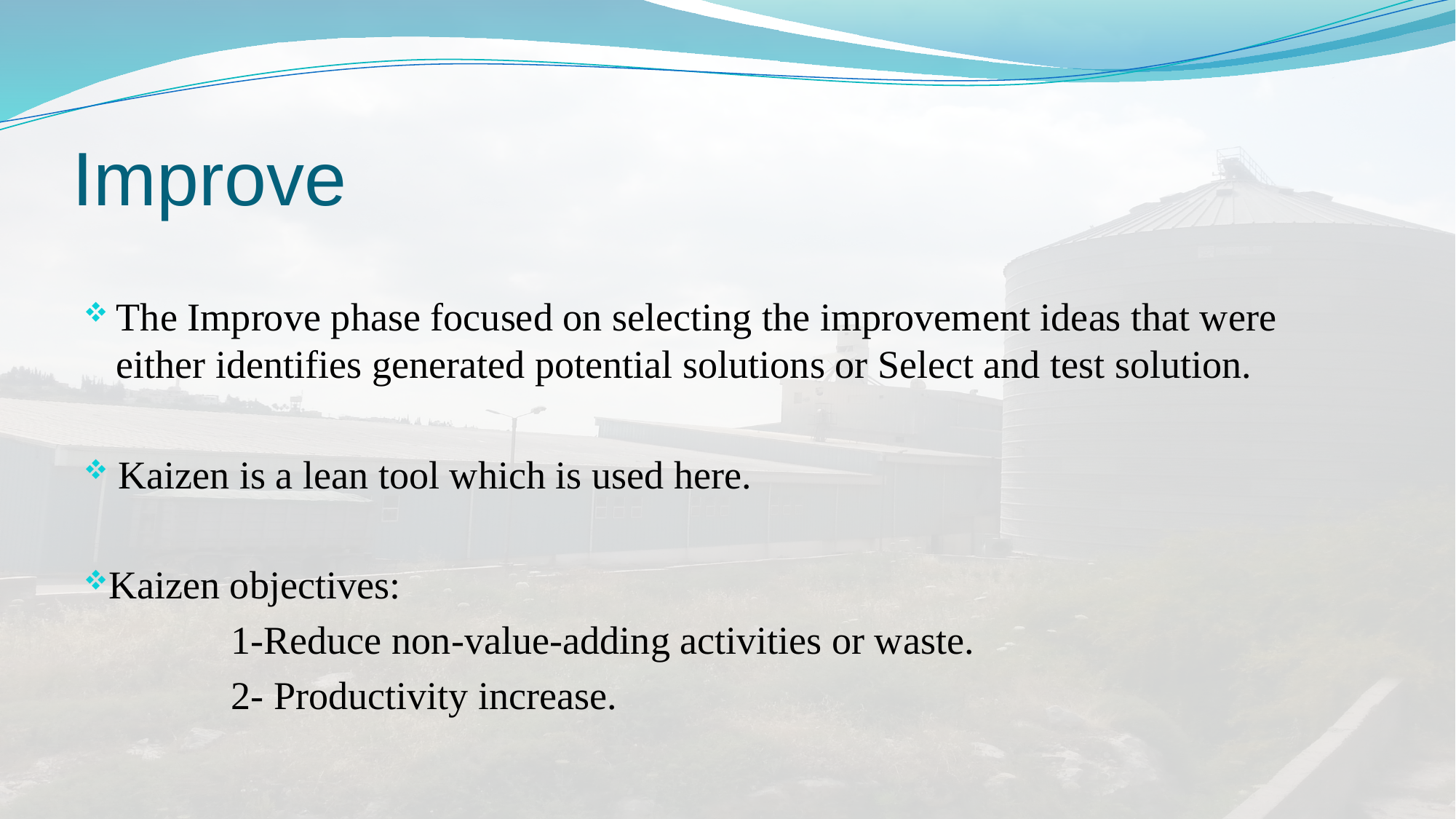

# Improve

The Improve phase focused on selecting the improvement ideas that were either identifies generated potential solutions or Select and test solution.

 Kaizen is a lean tool which is used here.

Kaizen objectives:
               1-Reduce non-value-adding activities or waste.
               2- Productivity increase.